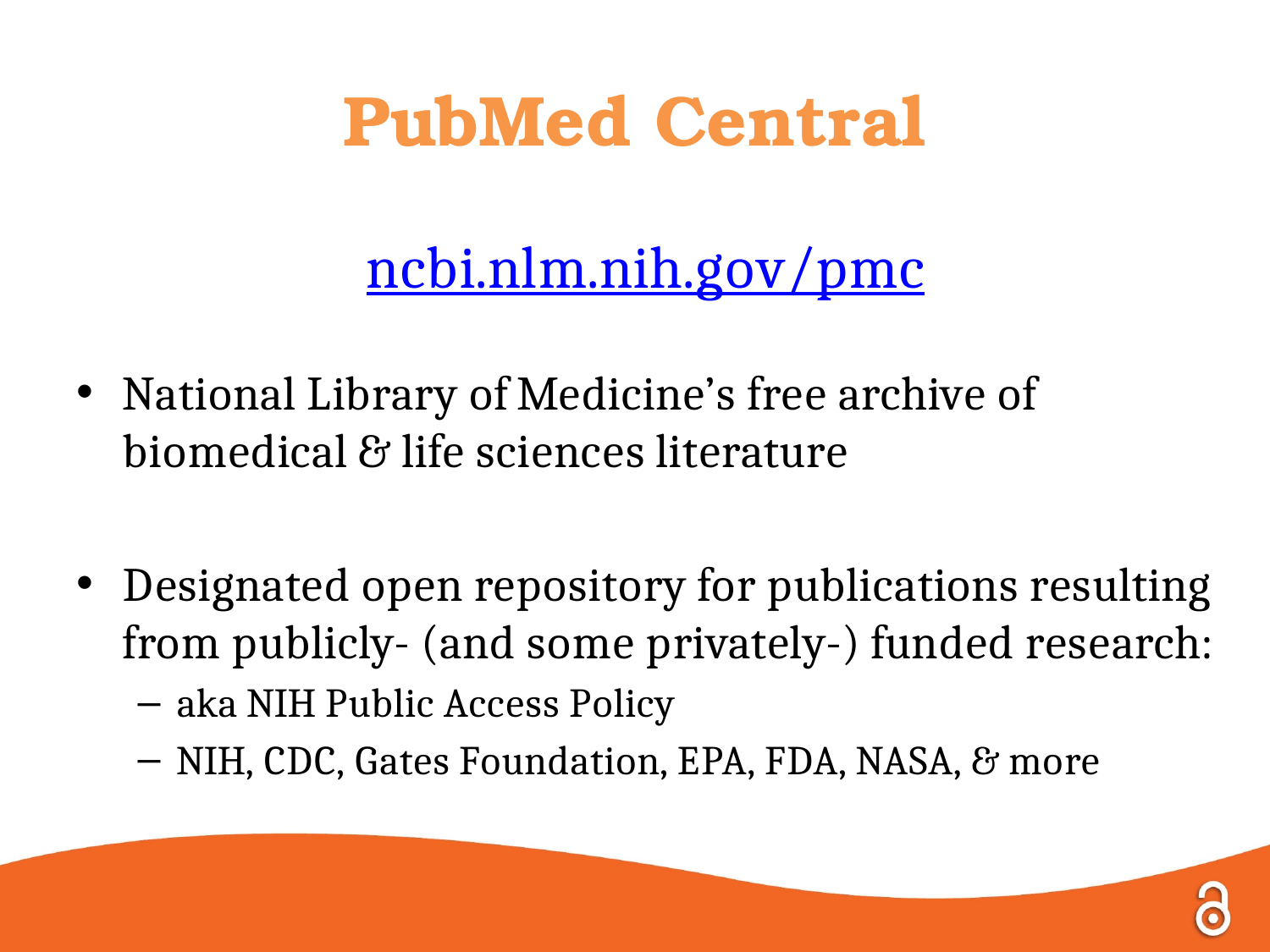

# PubMed Central
ncbi.nlm.nih.gov/pmc

National Library of Medicine’s free archive of biomedical & life sciences literature

Designated open repository for publications resulting from publicly- (and some privately-) funded research:
aka NIH Public Access Policy
NIH, CDC, Gates Foundation, EPA, FDA, NASA, & more